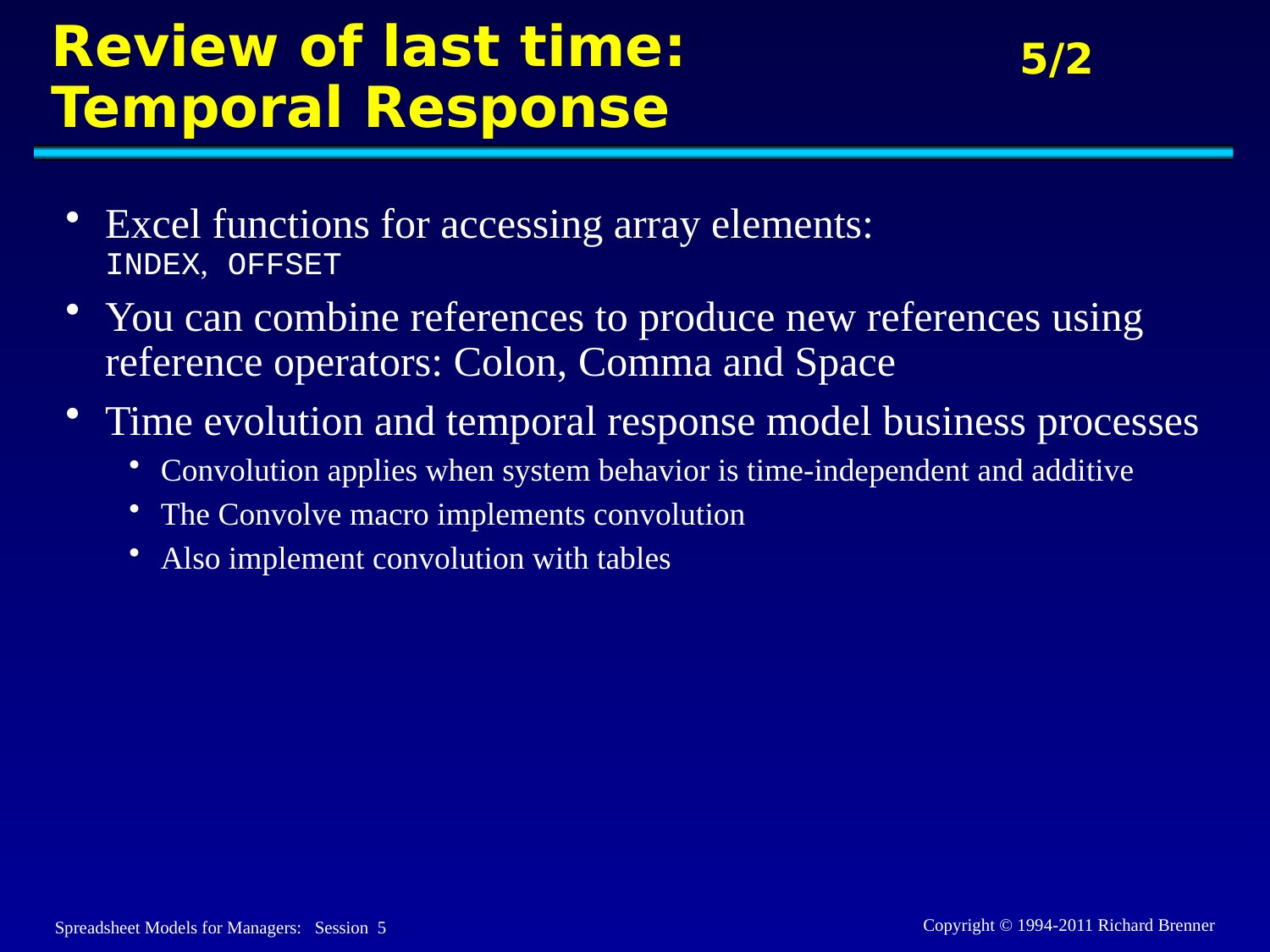

# Review of last time: Temporal Response
Excel functions for accessing array elements:
INDEX, OFFSET
You can combine references to produce new references using reference operators: Colon, Comma and Space
Time evolution and temporal response model business processes
Convolution applies when system behavior is time-independent and additive
The Convolve macro implements convolution
Also implement convolution with tables